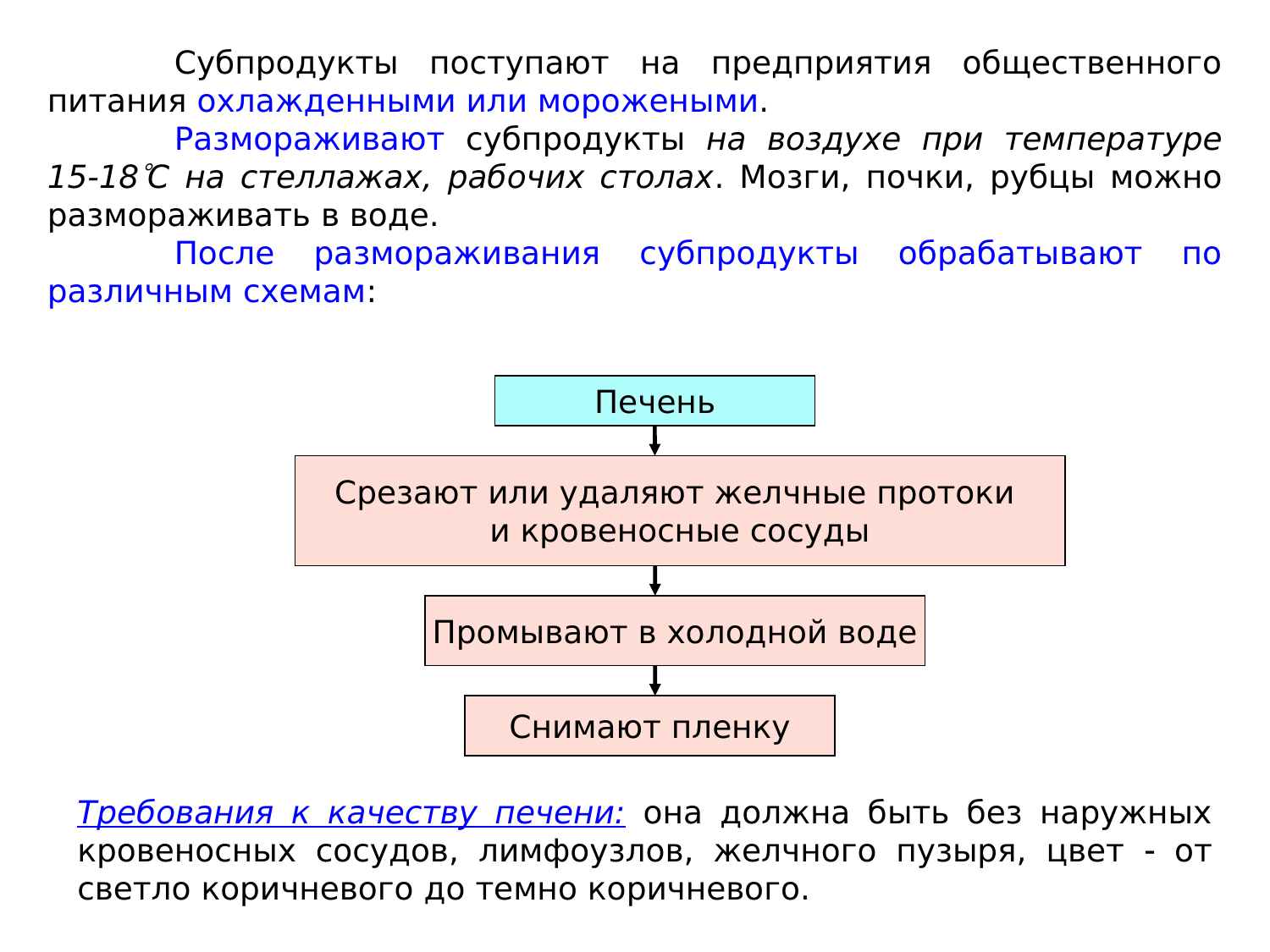

Субпродукты поступают на предприятия общественного питания охлажденными или морожеными.
	Размораживают субпродукты на воздухе при температуре 15-18°С на стеллажах, рабочих столах. Мозги, почки, рубцы можно размораживать в воде.
	После размораживания субпродукты обрабатывают по различным схемам:
Печень

Срезают или удаляют желчные протоки
и кровеносные сосуды

Промывают в холодной воде

Снимают пленку
Требования к качеству печени: она должна быть без наружных кровеносных сосудов, лимфоузлов, желчного пузыря, цвет − от светло коричневого до темно коричневого.